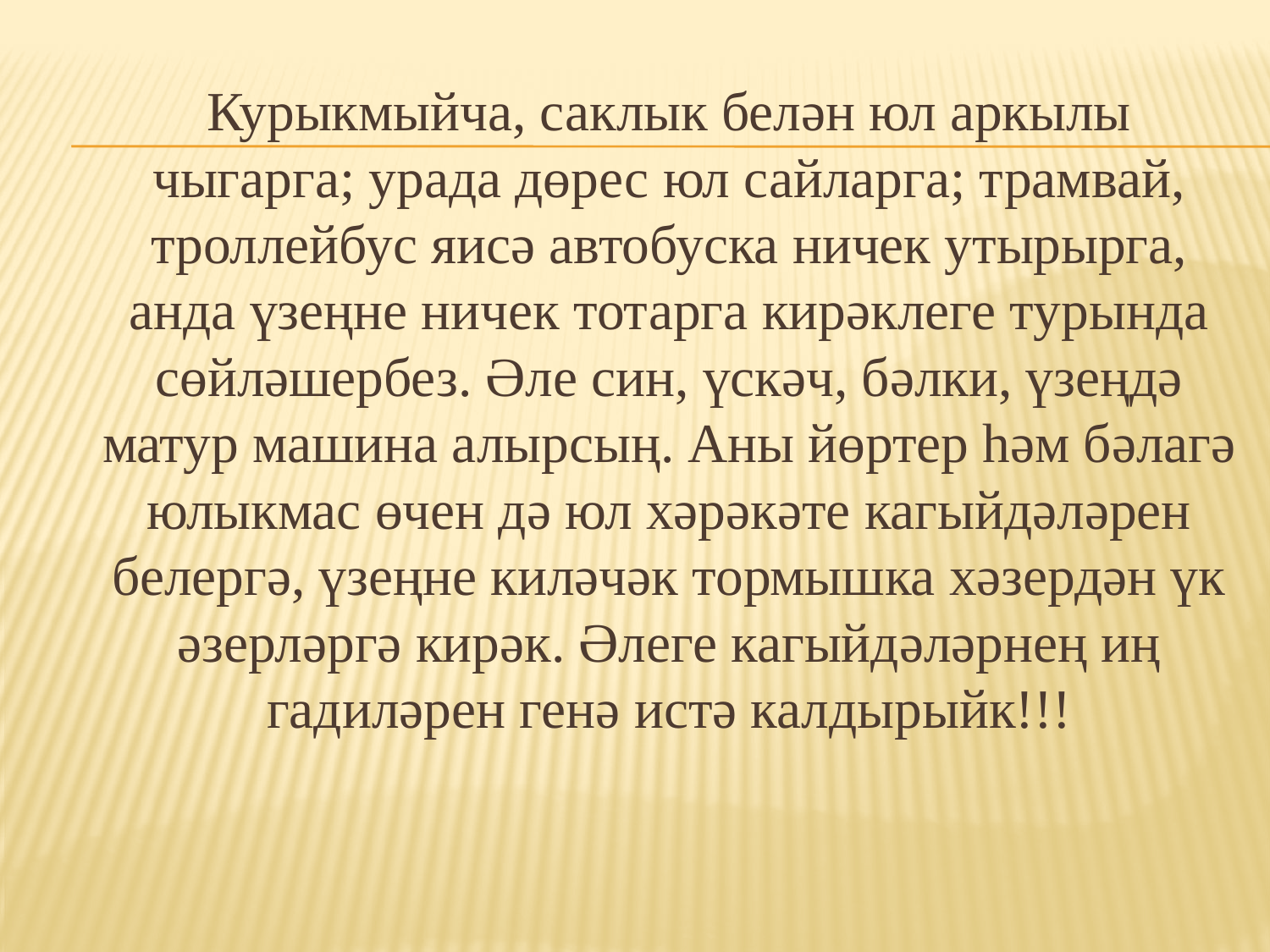

Курыкмыйча, саклык белән юл аркылы чыгарга; урада дөрес юл сайларга; трамвай, троллейбус яисә автобуска ничек утырырга, анда үзеңне ничек тотарга кирәклеге турында сөйләшербез. Әле син, үскәч, бәлки, үзеңдә матур машина алырсың. Аны йөртер һәм бәлагә юлыкмас өчен дә юл хәрәкәте кагыйдәләрен белергә, үзеңне киләчәк тормышка хәзердән үк әзерләргә кирәк. Әлеге кагыйдәләрнең иң гадиләрен генә истә калдырыйк!!!